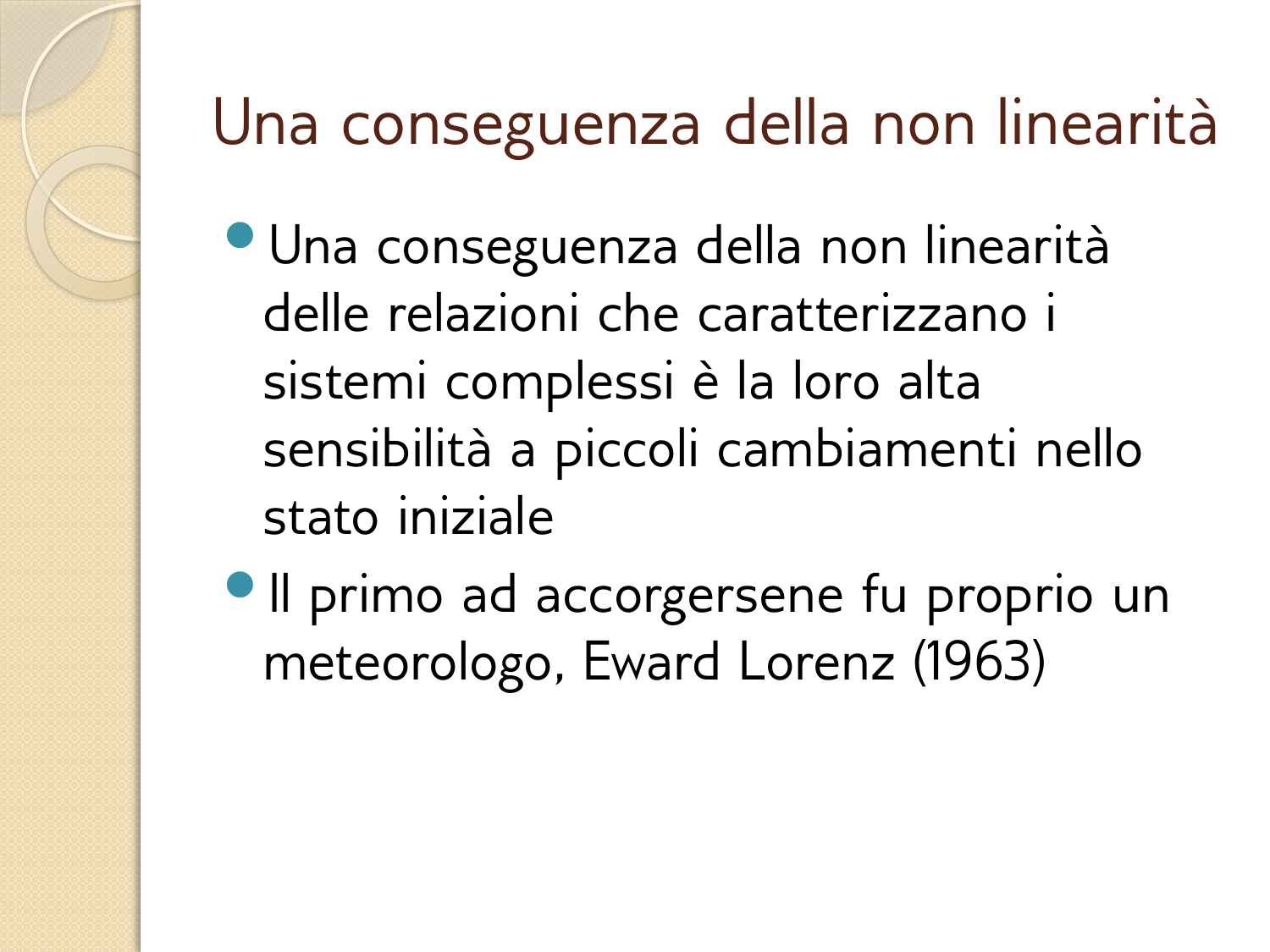

# Una conseguenza della non linearità
Una conseguenza della non linearità delle relazioni che caratterizzano i sistemi complessi è la loro alta sensibilità a piccoli cambiamenti nello stato iniziale
Il primo ad accorgersene fu proprio un meteorologo, Eward Lorenz (1963)